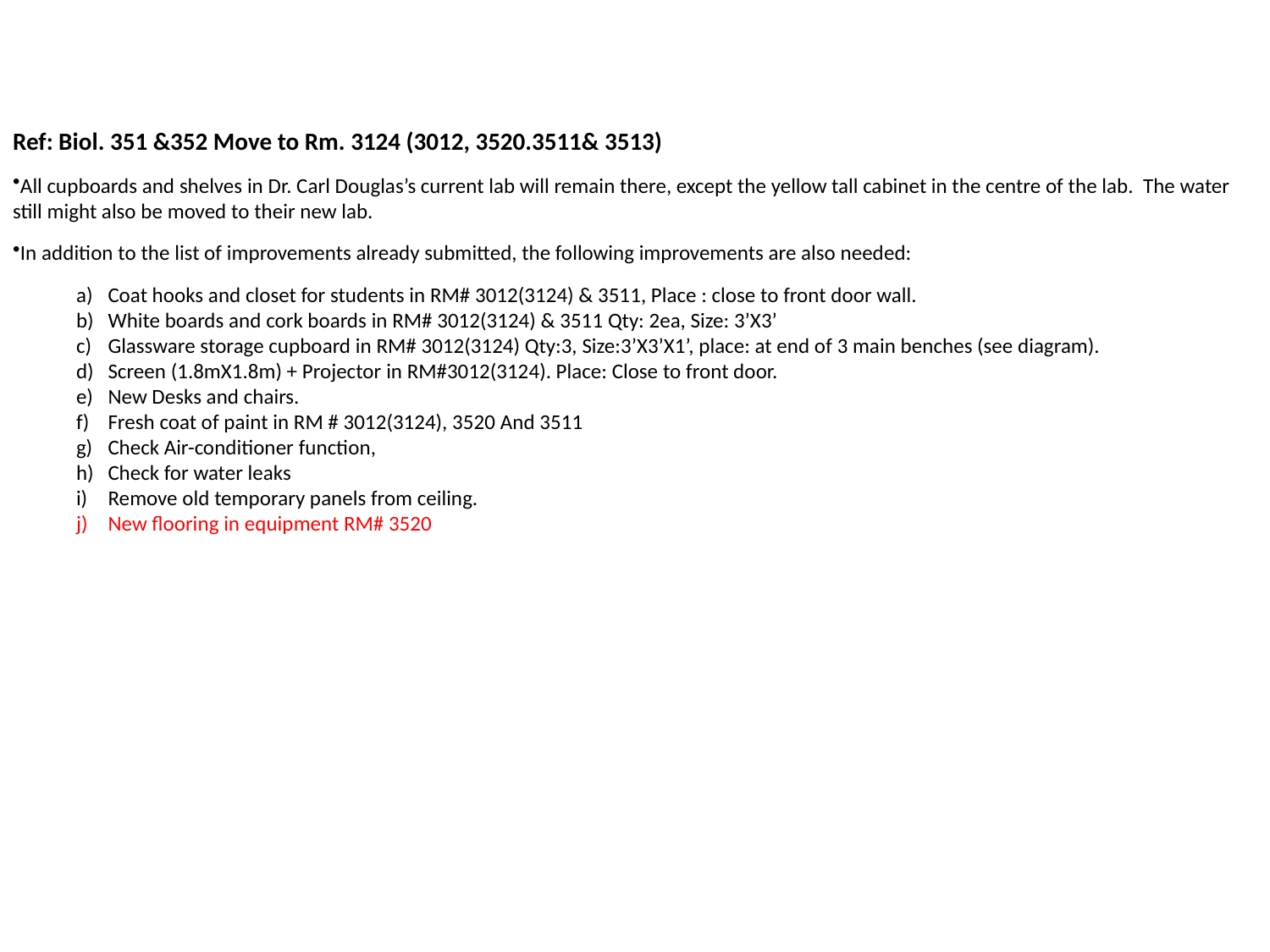

Ref: Biol. 351 &352 Move to Rm. 3124 (3012, 3520.3511& 3513)

All cupboards and shelves in Dr. Carl Douglas’s current lab will remain there, except the yellow tall cabinet in the centre of the lab.  The water still might also be moved to their new lab.

In addition to the list of improvements already submitted, the following improvements are also needed:

Coat hooks and closet for students in RM# 3012(3124) & 3511, Place : close to front door wall.
White boards and cork boards in RM# 3012(3124) & 3511 Qty: 2ea, Size: 3’X3’
Glassware storage cupboard in RM# 3012(3124) Qty:3, Size:3’X3’X1’, place: at end of 3 main benches (see diagram).
Screen (1.8mX1.8m) + Projector in RM#3012(3124). Place: Close to front door.
New Desks and chairs.
Fresh coat of paint in RM # 3012(3124), 3520 And 3511
Check Air-conditioner function,
Check for water leaks
Remove old temporary panels from ceiling.
New flooring in equipment RM# 3520